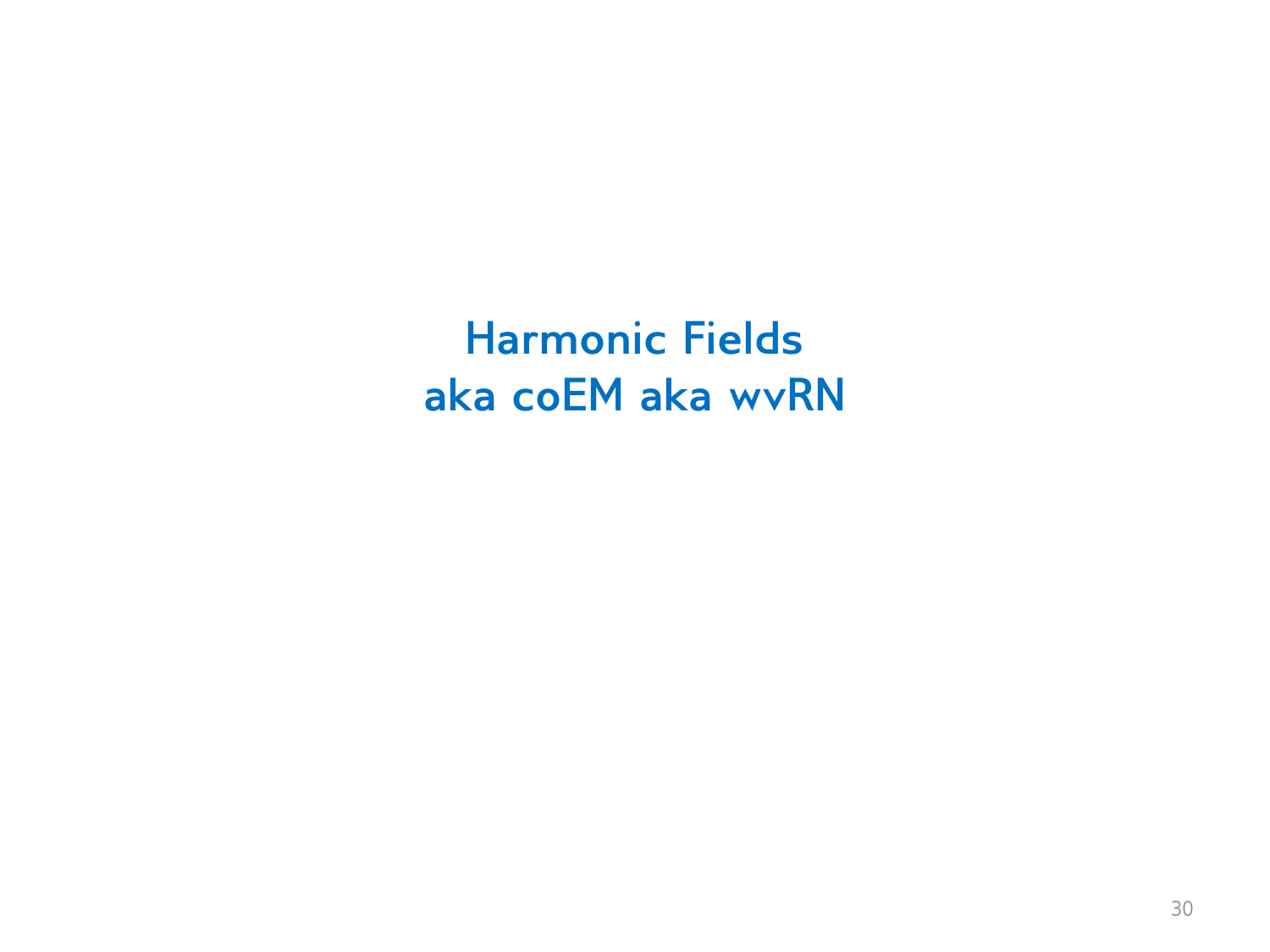

# Harmonic Fields aka coEM aka wvRN
30